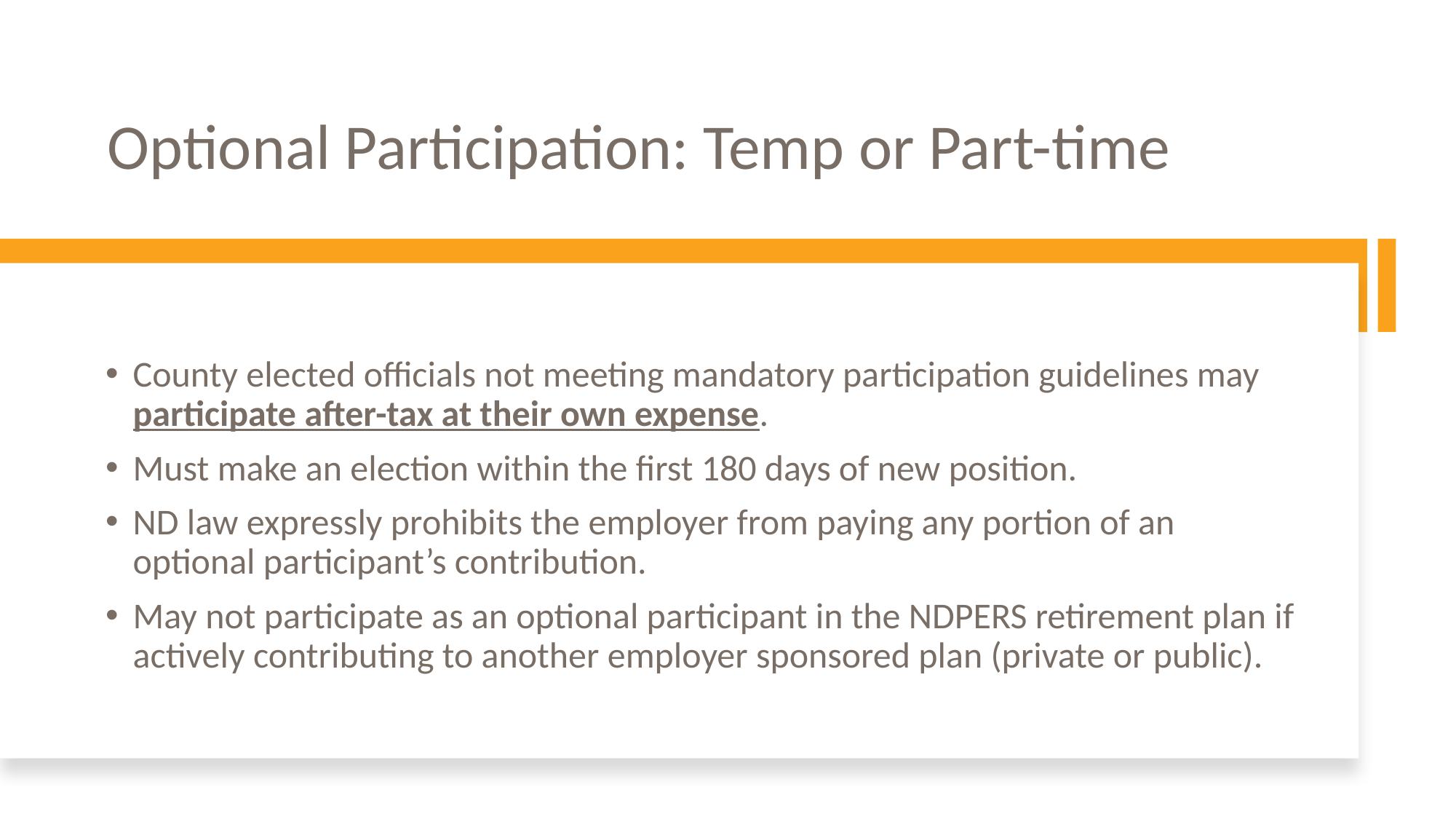

# Optional Participation: Temp or Part-time

County elected officials not meeting mandatory participation guidelines may participate after-tax at their own expense.
Must make an election within the first 180 days of new position.
ND law expressly prohibits the employer from paying any portion of an optional participant’s contribution.
May not participate as an optional participant in the NDPERS retirement plan if actively contributing to another employer sponsored plan (private or public).